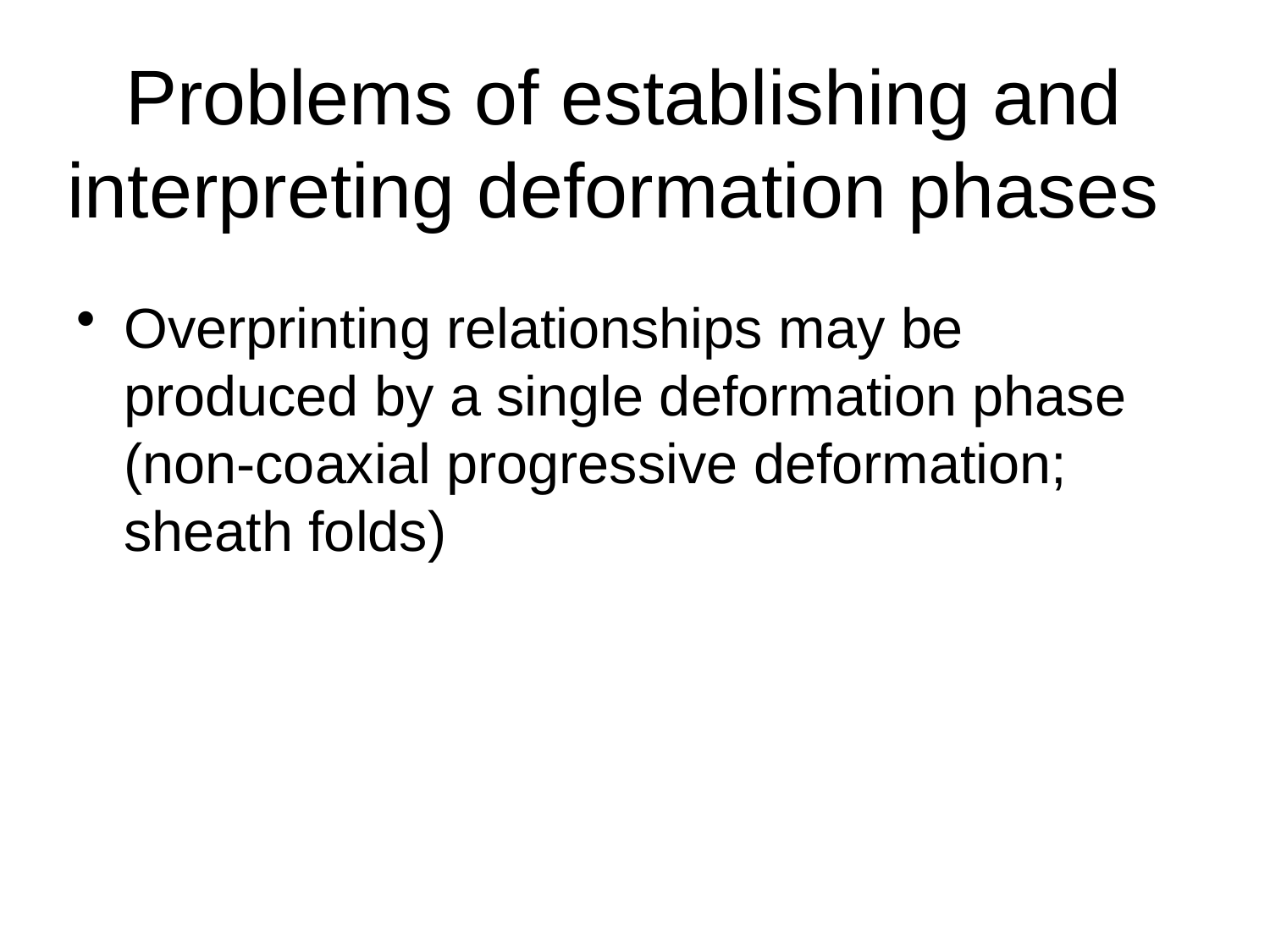

# Problems of establishing and interpreting deformation phases
Overprinting relationships may be produced by a single deformation phase (non-coaxial progressive deformation; sheath folds)